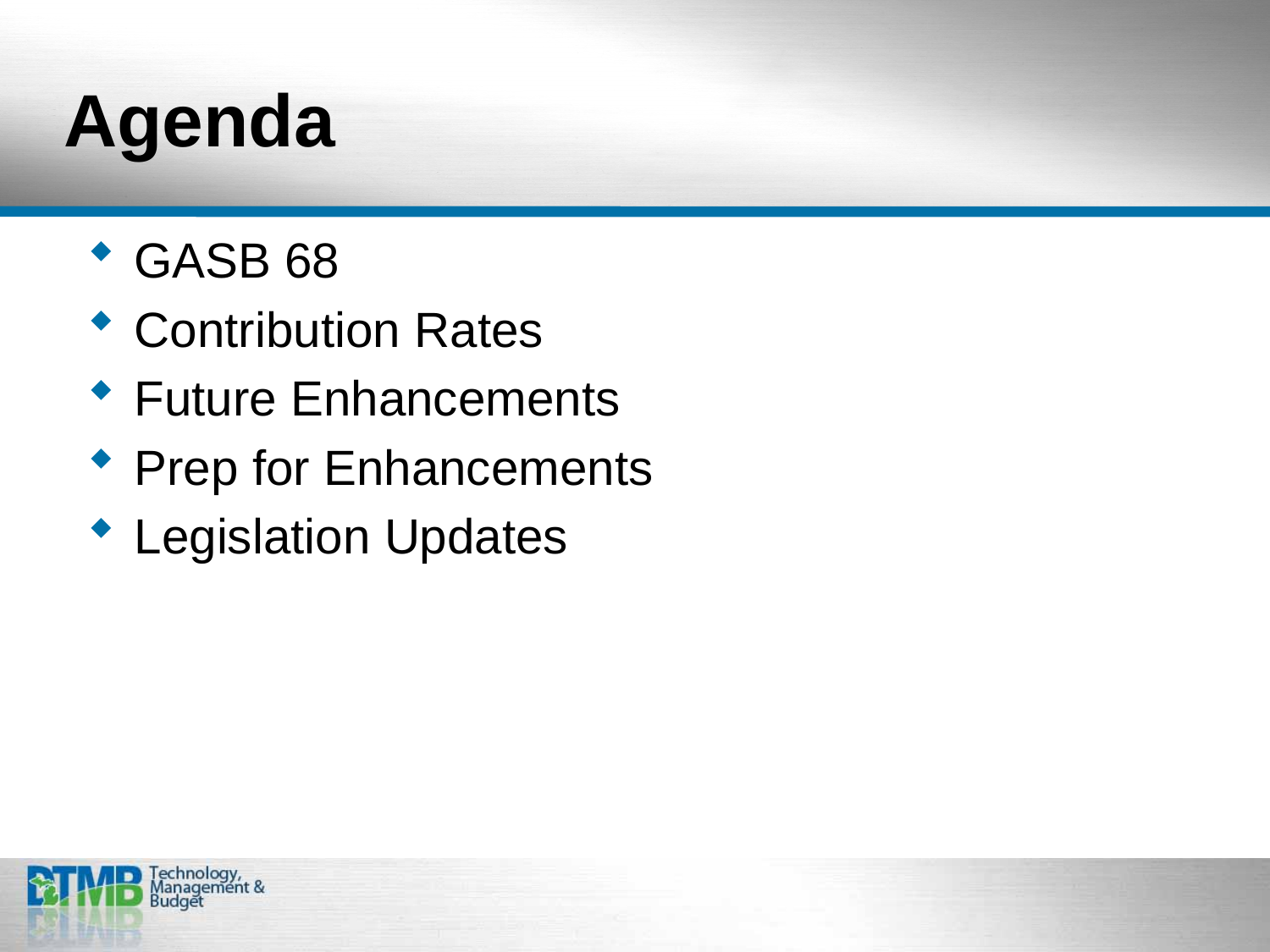

# Agenda
GASB 68
Contribution Rates
Future Enhancements
Prep for Enhancements
Legislation Updates